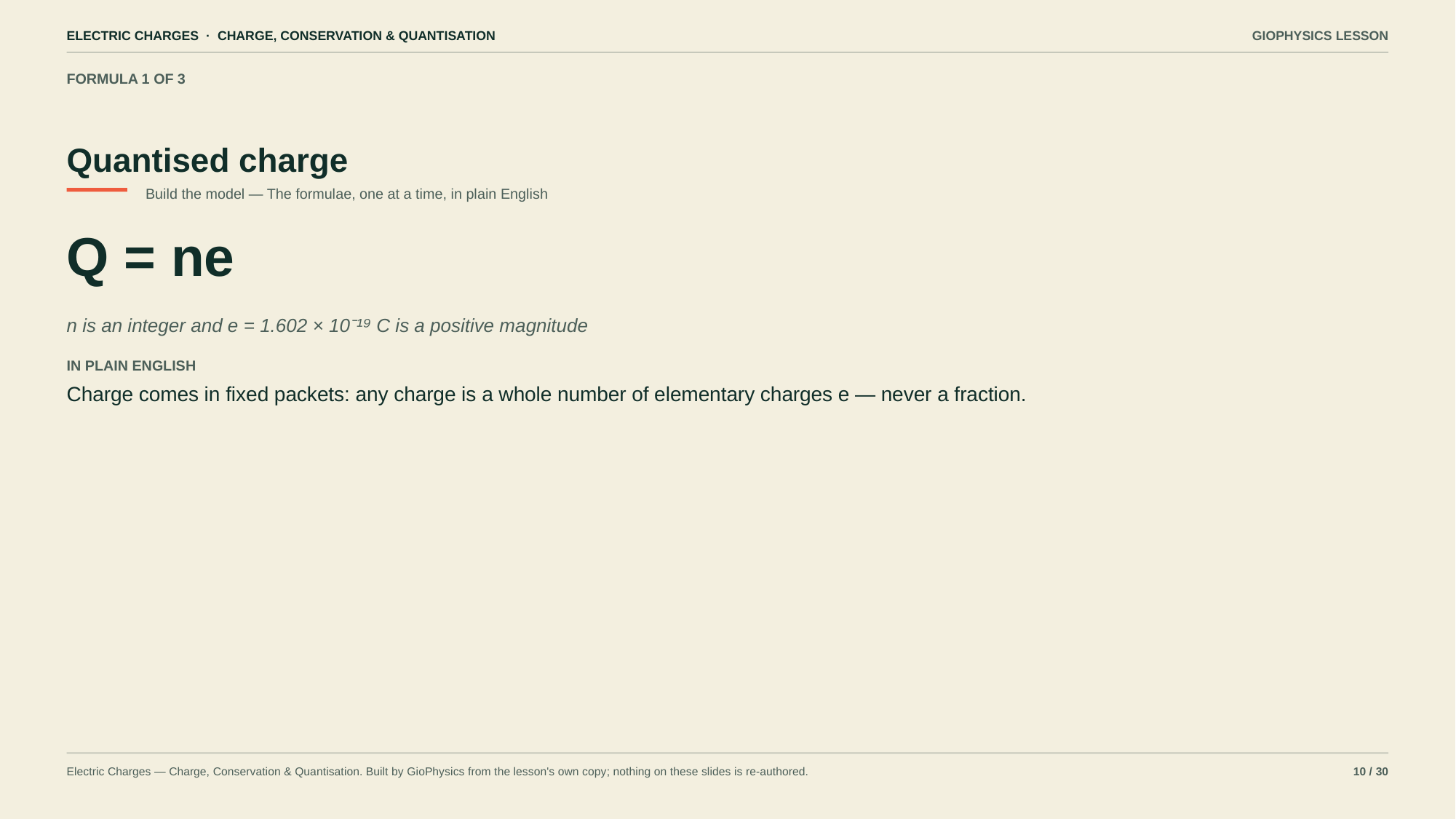

ELECTRIC CHARGES  ·  CHARGE, CONSERVATION & QUANTISATION
GIOPHYSICS LESSON

FORMULA 1 OF 3
Quantised charge
Build the model — The formulae, one at a time, in plain English

Q = ne
n is an integer and e = 1.602 × 10⁻¹⁹ C is a positive magnitude
IN PLAIN ENGLISH
Charge comes in fixed packets: any charge is a whole number of elementary charges e — never a fraction.

Electric Charges — Charge, Conservation & Quantisation. Built by GioPhysics from the lesson's own copy; nothing on these slides is re-authored.
10 / 30